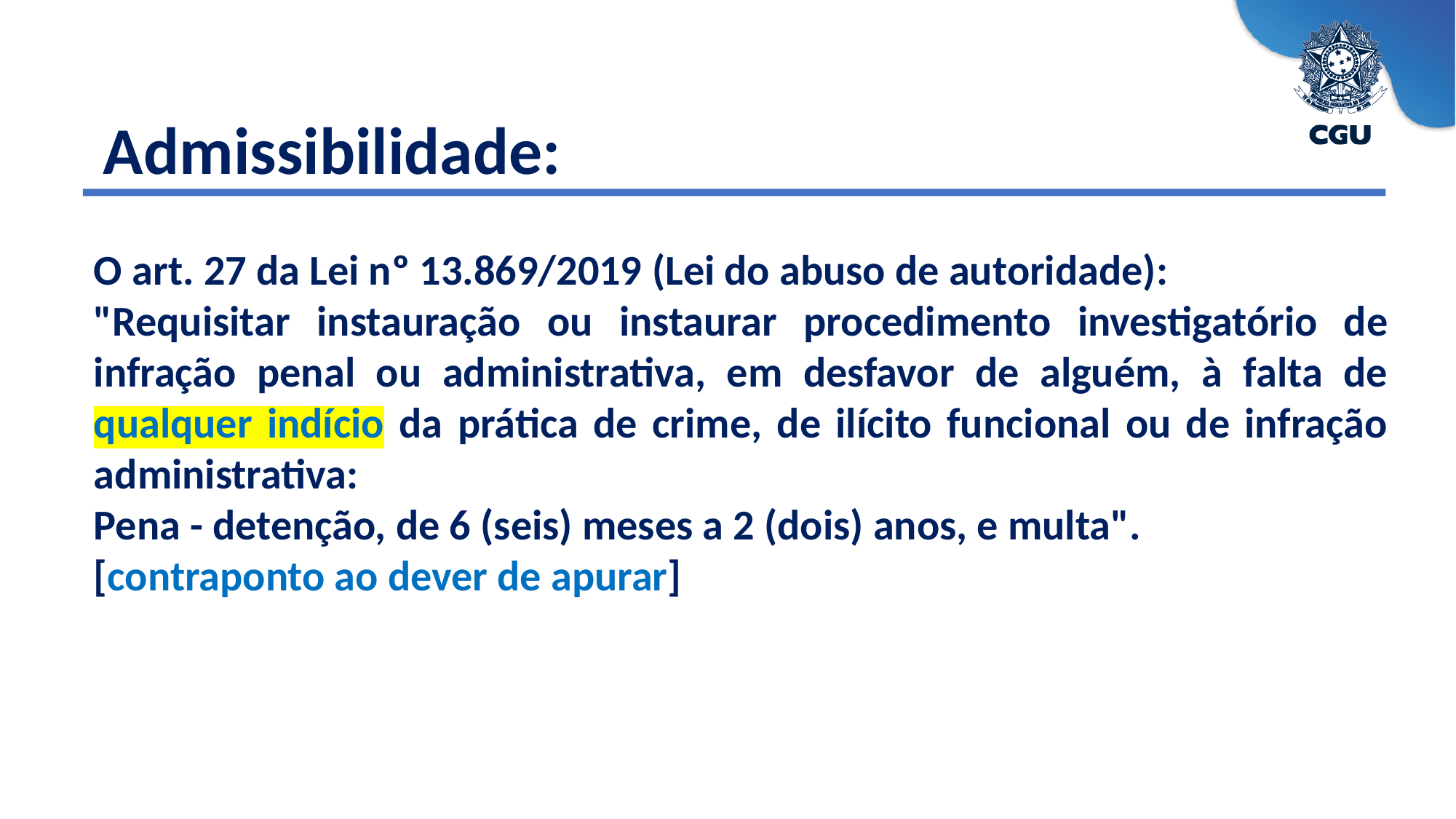

Admissibilidade:

O art. 27 da Lei nº 13.869/2019 (Lei do abuso de autoridade):
"Requisitar instauração ou instaurar procedimento investigatório de infração penal ou administrativa, em desfavor de alguém, à falta de qualquer indício da prática de crime, de ilícito funcional ou de infração administrativa:
Pena - detenção, de 6 (seis) meses a 2 (dois) anos, e multa".
[contraponto ao dever de apurar]